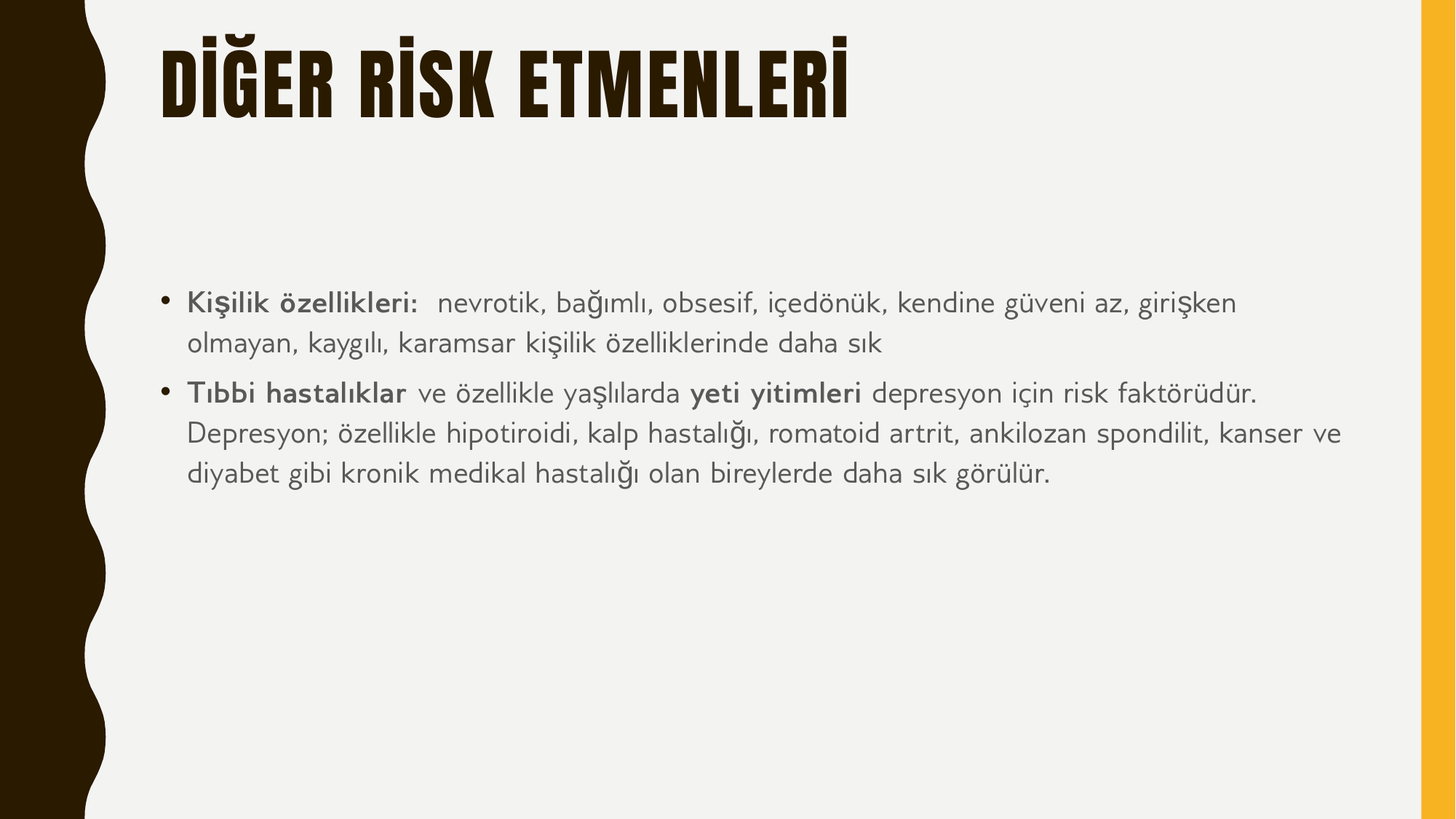

# Diğer Risk etmenleri
Kişilik özellikleri:  nevrotik, bağımlı, obsesif, içedönük, kendine güveni az, girişken olmayan, kaygılı, karamsar kişilik özelliklerinde daha sık
Tıbbi hastalıklar ve özellikle yaşlılarda yeti yitimleri depresyon için risk faktörüdür. Depresyon; özellikle hipotiroidi, kalp hastalığı, romatoid artrit, ankilozan spondilit, kanser ve diyabet gibi kronik medikal hastalığı olan bireylerde daha sık görülür.